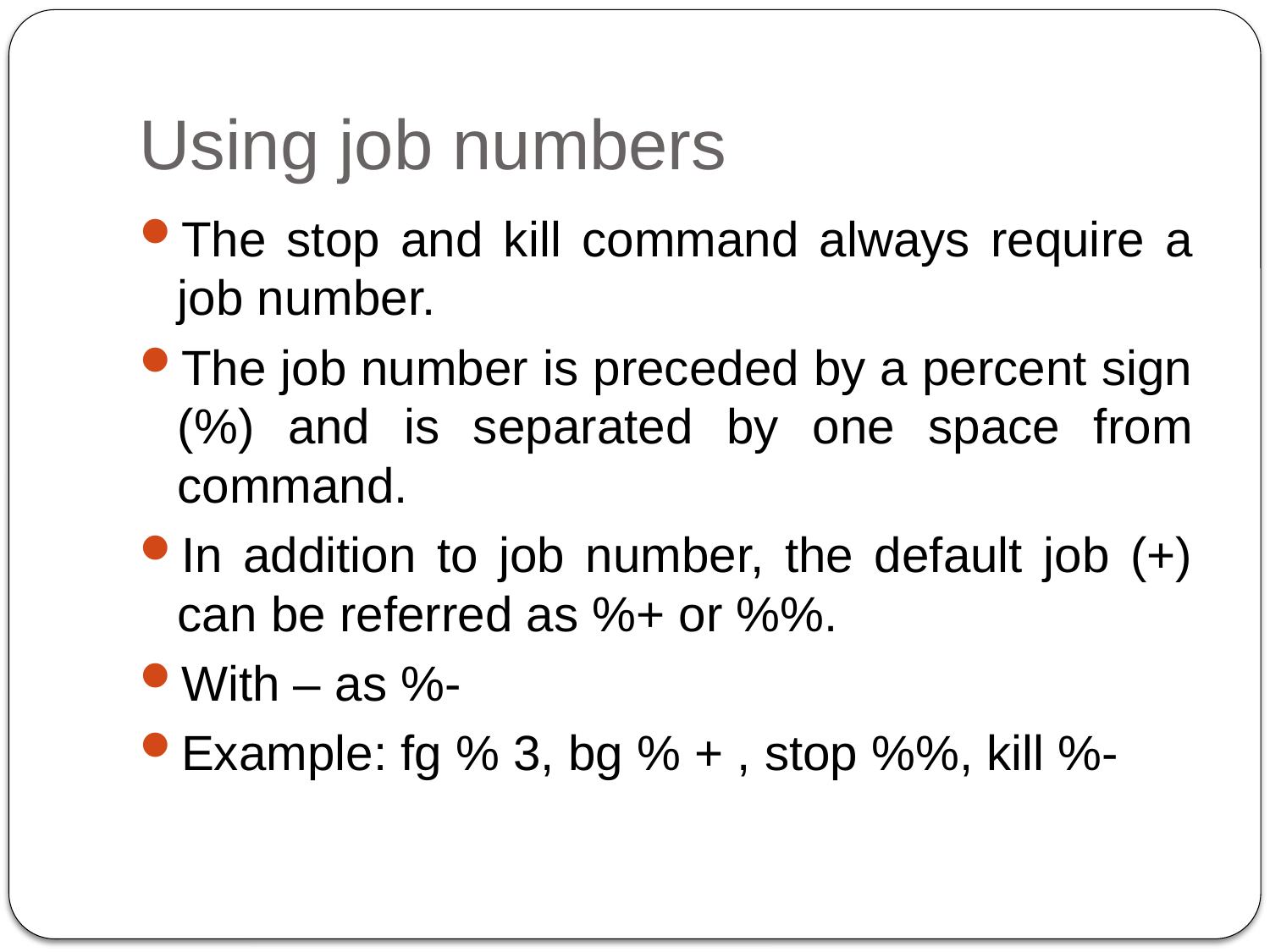

# Using job numbers
The stop and kill command always require a job number.
The job number is preceded by a percent sign (%) and is separated by one space from command.
In addition to job number, the default job (+) can be referred as %+ or %%.
With – as %-
Example: fg % 3, bg % + , stop %%, kill %-